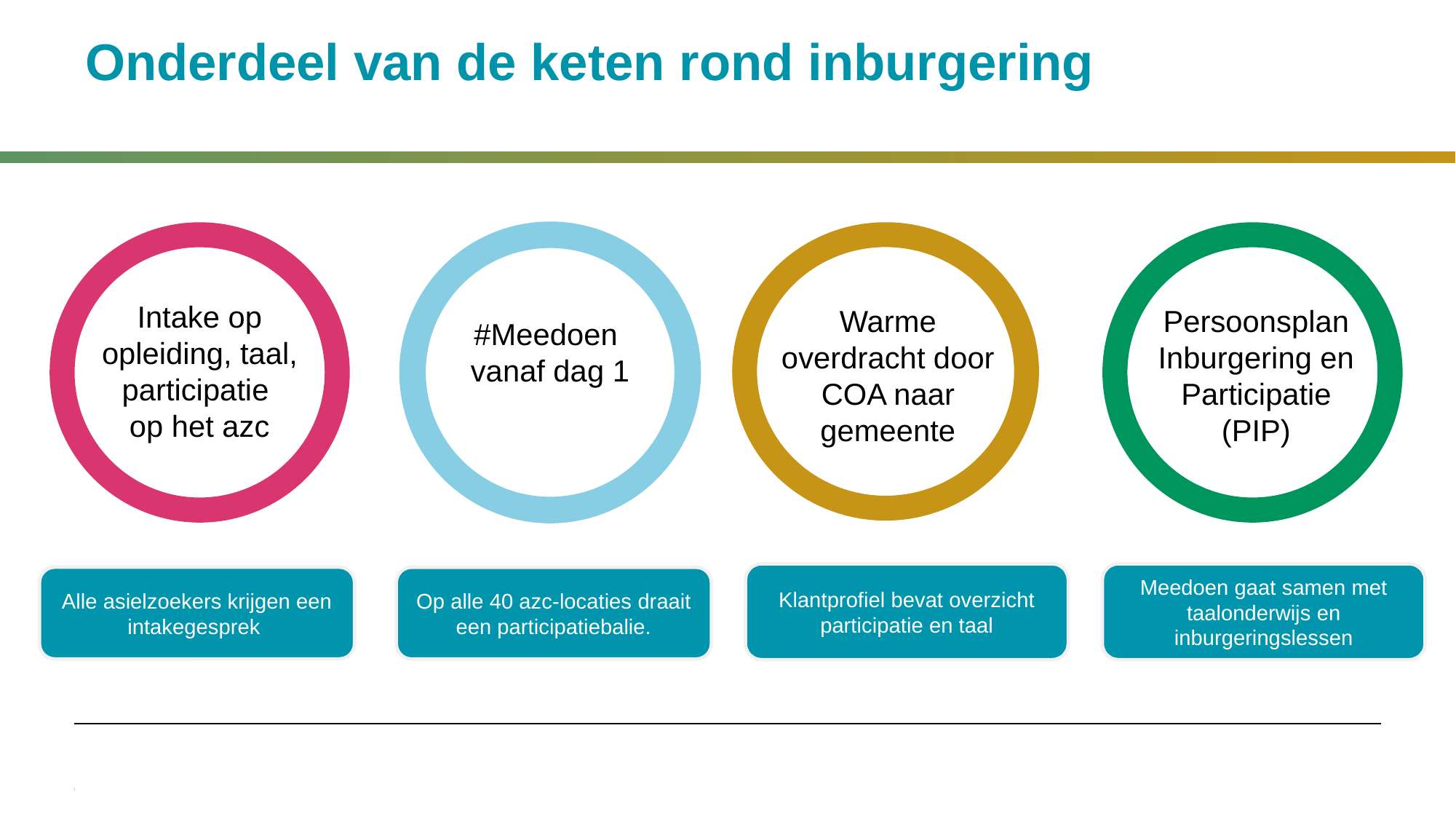

Onderdeel van de keten rond inburgering

Intake op opleiding, taal, participatie
op het azc
Warme overdracht door COA naar gemeente
Persoonsplan Inburgering en Participatie (PIP)
#Meedoen  vanaf dag 1
Klantprofiel bevat overzicht participatie en taal
Meedoen gaat samen met taalonderwijs en inburgeringslessen
Alle asielzoekers krijgen een intakegesprek
Op alle 40 azc-locaties draait een participatiebalie.